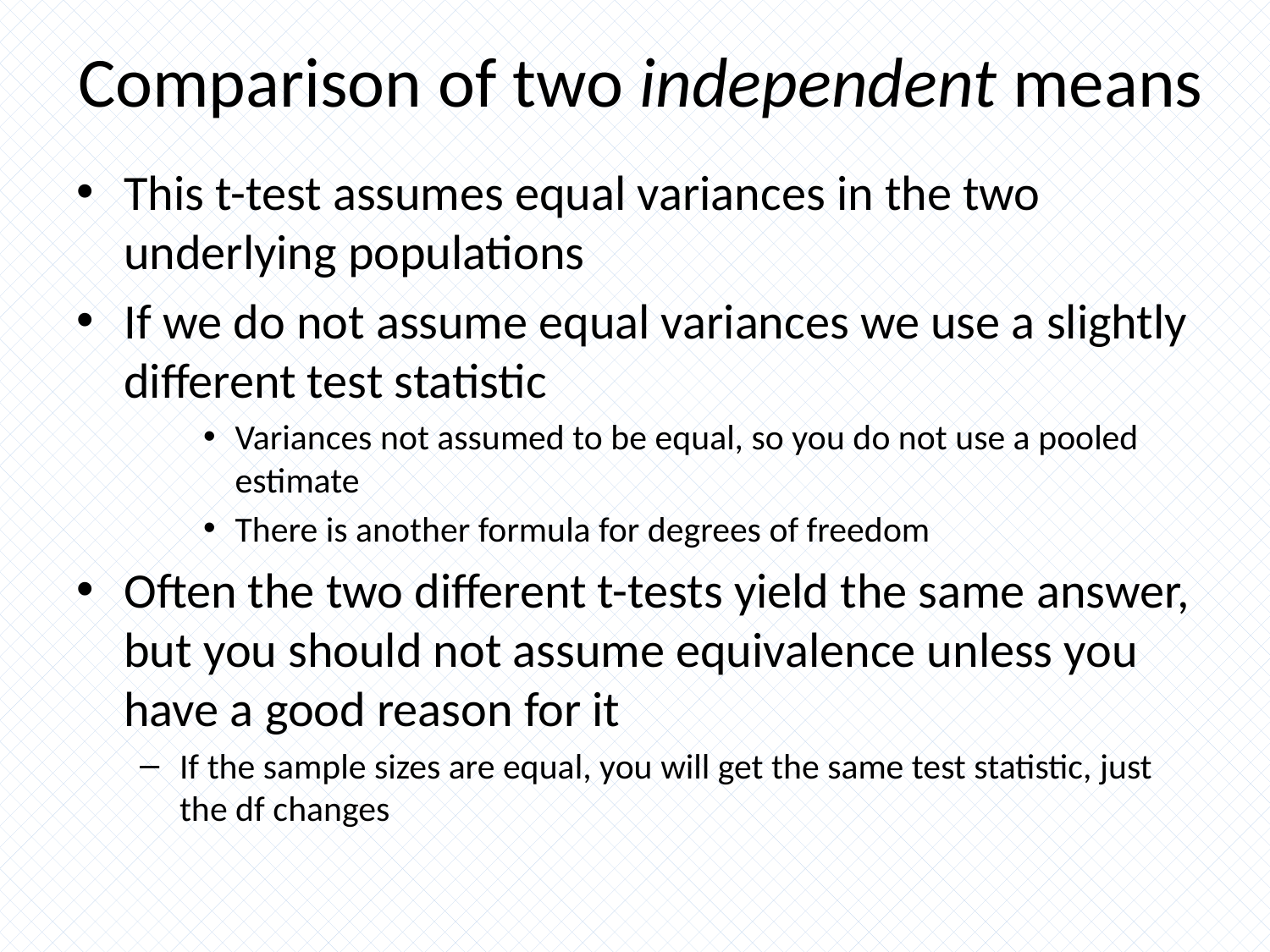

# Comparison of two independent means
This t-test assumes equal variances in the two underlying populations
If we do not assume equal variances we use a slightly different test statistic
Variances not assumed to be equal, so you do not use a pooled estimate
There is another formula for degrees of freedom
Often the two different t-tests yield the same answer, but you should not assume equivalence unless you have a good reason for it
If the sample sizes are equal, you will get the same test statistic, just the df changes